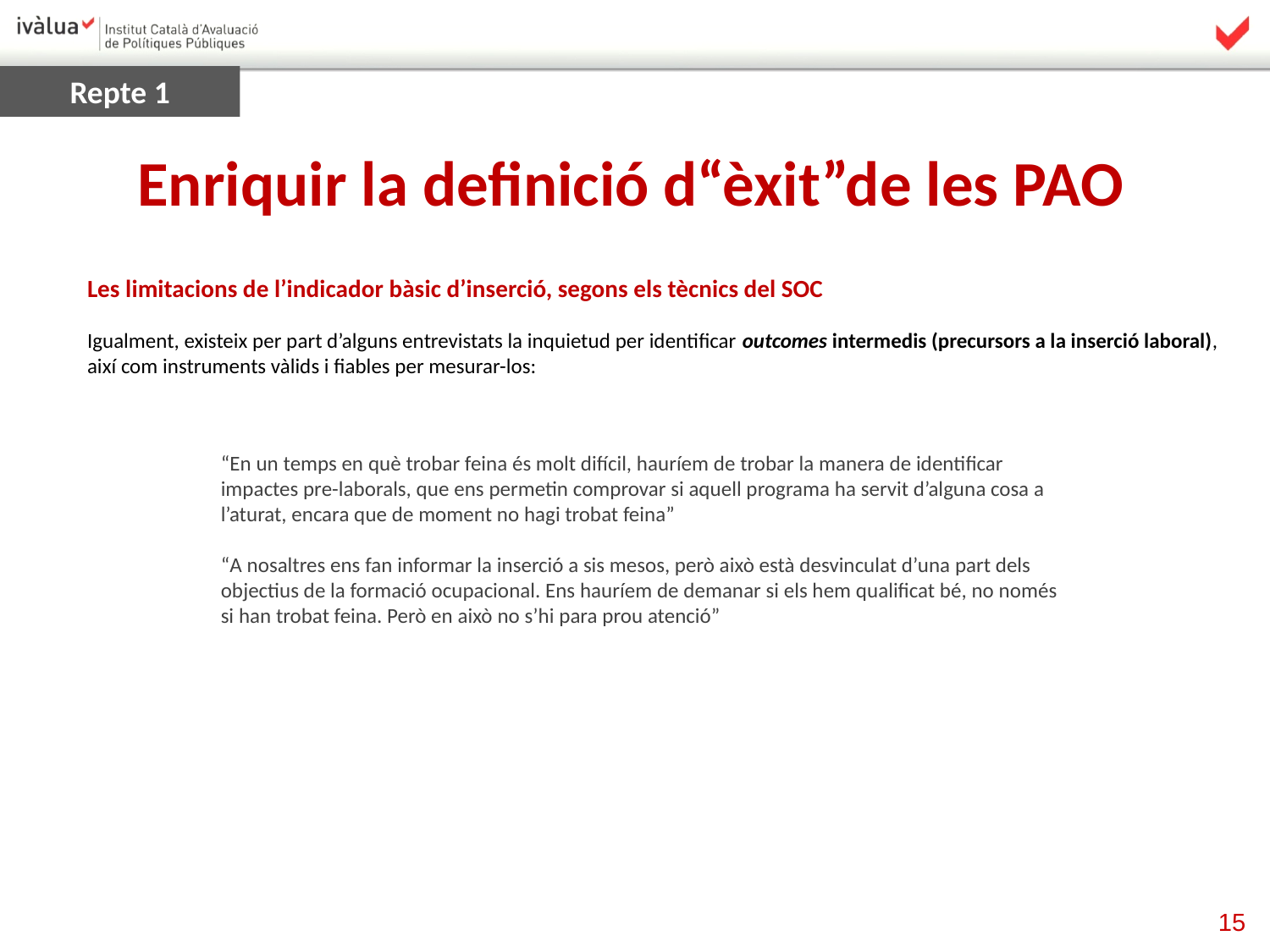

Repte 1
Enriquir la definició d“èxit”de les PAO
Les limitacions de l’indicador bàsic d’inserció, segons els tècnics del SOC

Igualment, existeix per part d’alguns entrevistats la inquietud per identificar outcomes intermedis (precursors a la inserció laboral), així com instruments vàlids i fiables per mesurar-los:

“En un temps en què trobar feina és molt difícil, hauríem de trobar la manera de identificar impactes pre-laborals, que ens permetin comprovar si aquell programa ha servit d’alguna cosa a l’aturat, encara que de moment no hagi trobat feina”

“A nosaltres ens fan informar la inserció a sis mesos, però això està desvinculat d’una part dels objectius de la formació ocupacional. Ens hauríem de demanar si els hem qualificat bé, no només si han trobat feina. Però en això no s’hi para prou atenció”